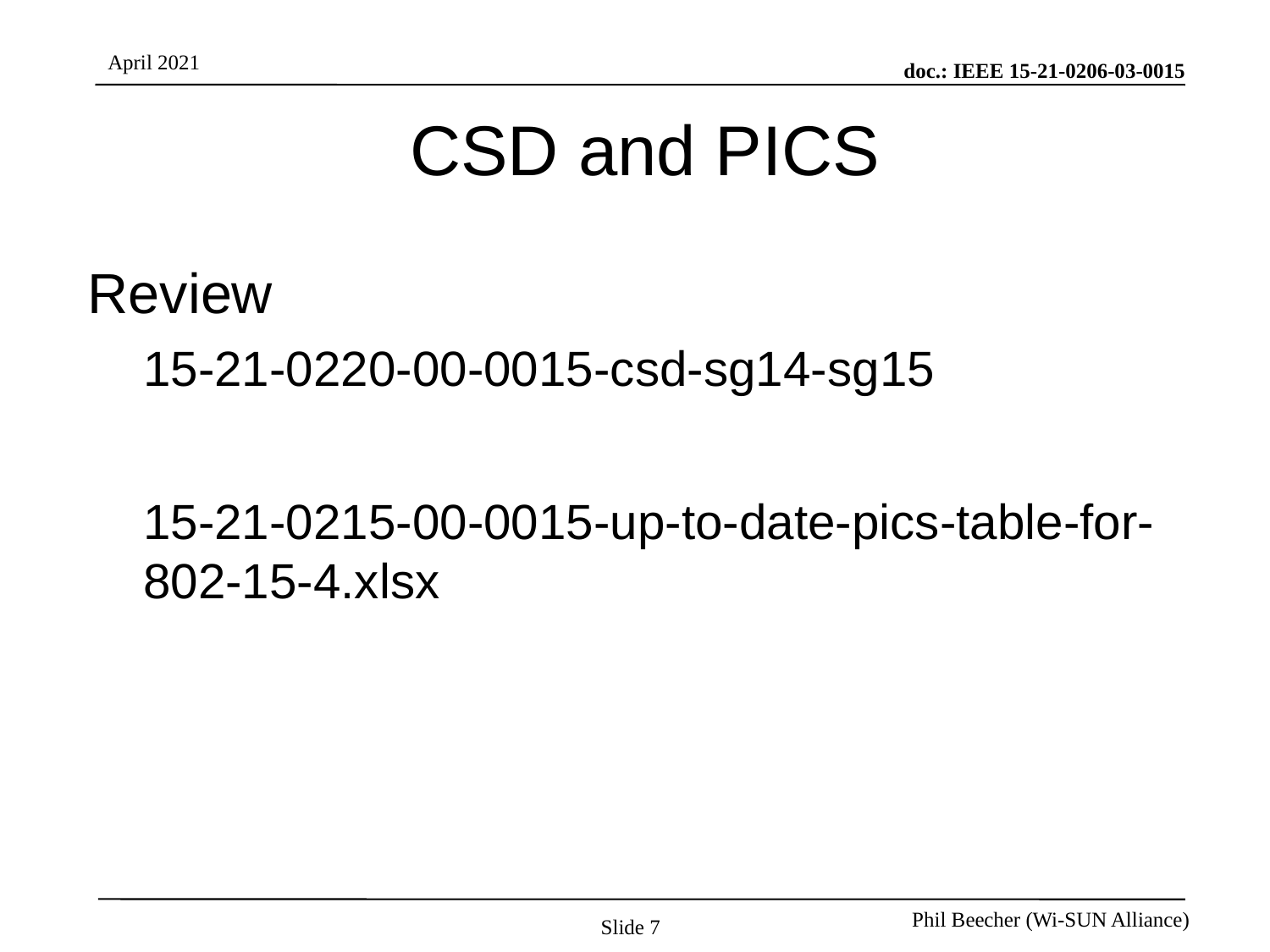

# CSD and PICS
Review
15-21-0220-00-0015-csd-sg14-sg15

15-21-0215-00-0015-up-to-date-pics-table-for-802-15-4.xlsx

Slide 7